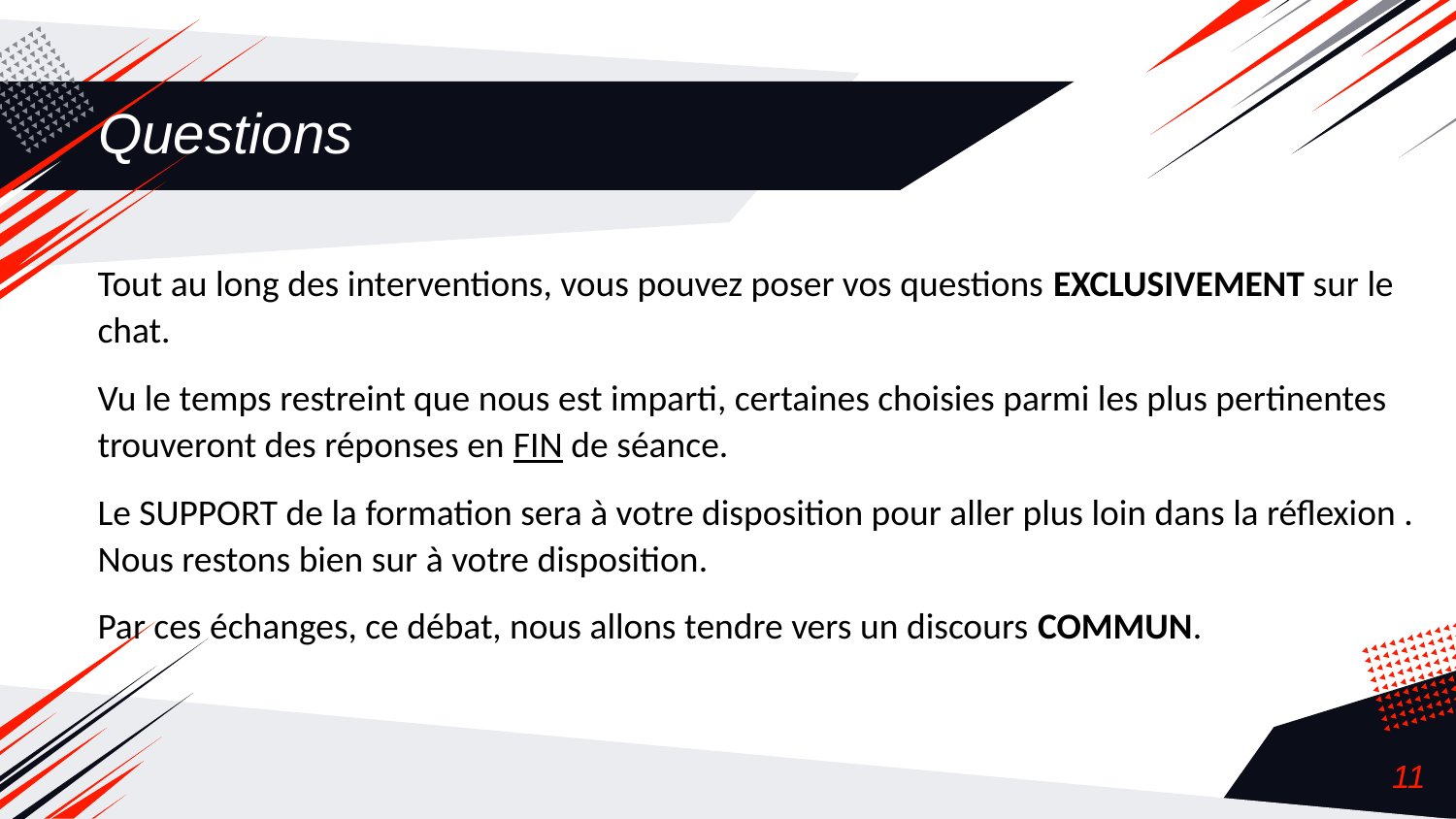

# Questions
Tout au long des interventions, vous pouvez poser vos questions EXCLUSIVEMENT sur le chat.

Vu le temps restreint que nous est imparti, certaines choisies parmi les plus pertinentes trouveront des réponses en FIN de séance.

Le SUPPORT de la formation sera à votre disposition pour aller plus loin dans la réflexion . Nous restons bien sur à votre disposition.

Par ces échanges, ce débat, nous allons tendre vers un discours COMMUN.

11